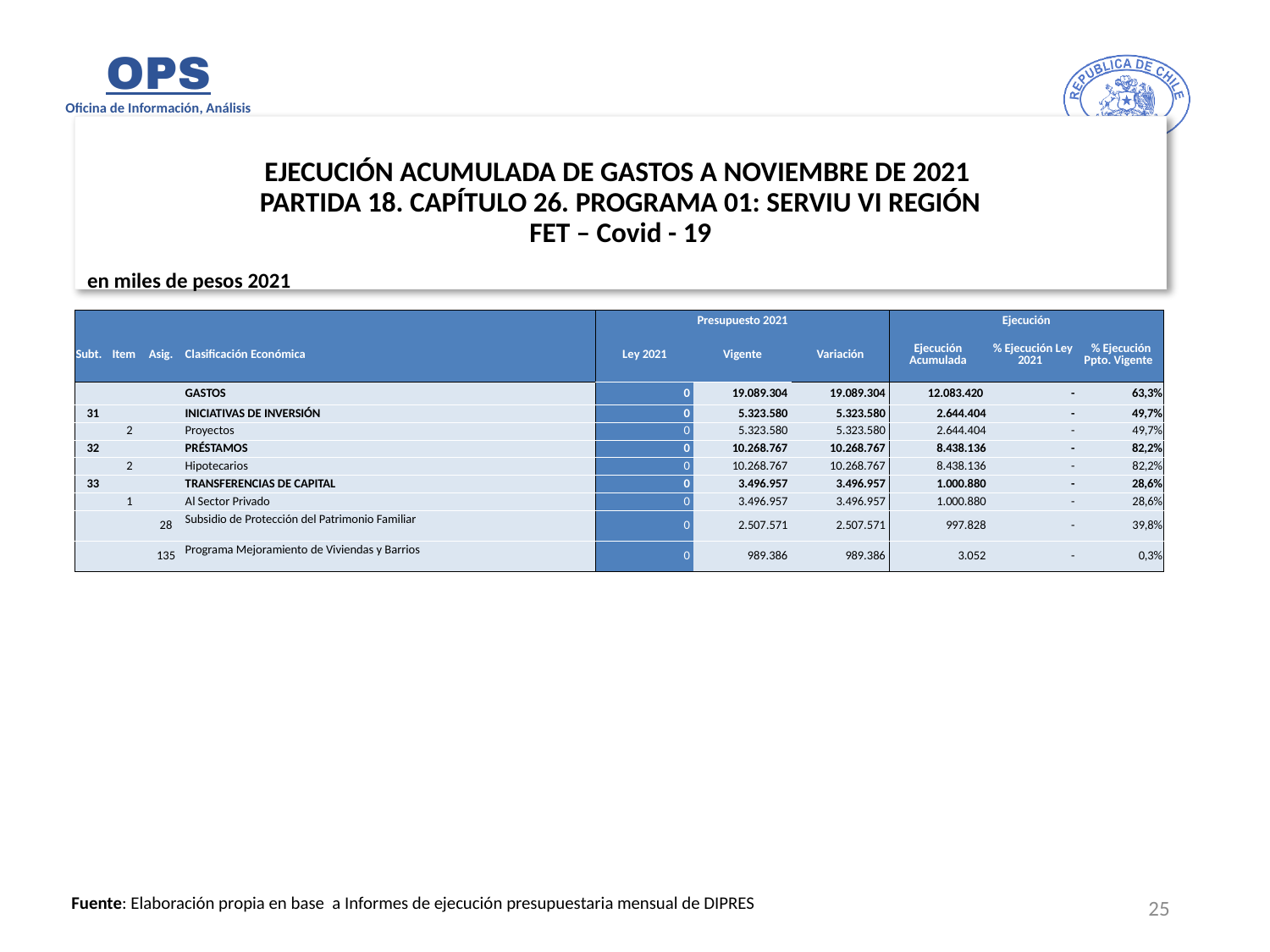

# EJECUCIÓN ACUMULADA DE GASTOS A NOVIEMBRE DE 2021 PARTIDA 18. CAPÍTULO 26. PROGRAMA 01: SERVIU VI REGIÓN FET – Covid - 19
en miles de pesos 2021
|  |  |  |  | Presupuesto 2021 |  |  | Ejecución |  |  |
| --- | --- | --- | --- | --- | --- | --- | --- | --- | --- |
| Subt. | Item | Asig. | Clasificación Económica | Ley 2021 | Vigente | Variación | Ejecución Acumulada | % Ejecución Ley 2021 | % Ejecución Ppto. Vigente |
|  |  |  | GASTOS | 0 | 19.089.304 | 19.089.304 | 12.083.420 | - | 63,3% |
| 31 |  |  | INICIATIVAS DE INVERSIÓN | 0 | 5.323.580 | 5.323.580 | 2.644.404 | - | 49,7% |
|  | 2 |  | Proyectos | 0 | 5.323.580 | 5.323.580 | 2.644.404 | - | 49,7% |
| 32 |  |  | PRÉSTAMOS | 0 | 10.268.767 | 10.268.767 | 8.438.136 | - | 82,2% |
|  | 2 |  | Hipotecarios | 0 | 10.268.767 | 10.268.767 | 8.438.136 | - | 82,2% |
| 33 |  |  | TRANSFERENCIAS DE CAPITAL | 0 | 3.496.957 | 3.496.957 | 1.000.880 | - | 28,6% |
|  | 1 |  | Al Sector Privado | 0 | 3.496.957 | 3.496.957 | 1.000.880 | - | 28,6% |
|  |  | 28 | Subsidio de Protección del Patrimonio Familiar | 0 | 2.507.571 | 2.507.571 | 997.828 | - | 39,8% |
|  |  | 135 | Programa Mejoramiento de Viviendas y Barrios | 0 | 989.386 | 989.386 | 3.052 | - | 0,3% |
25